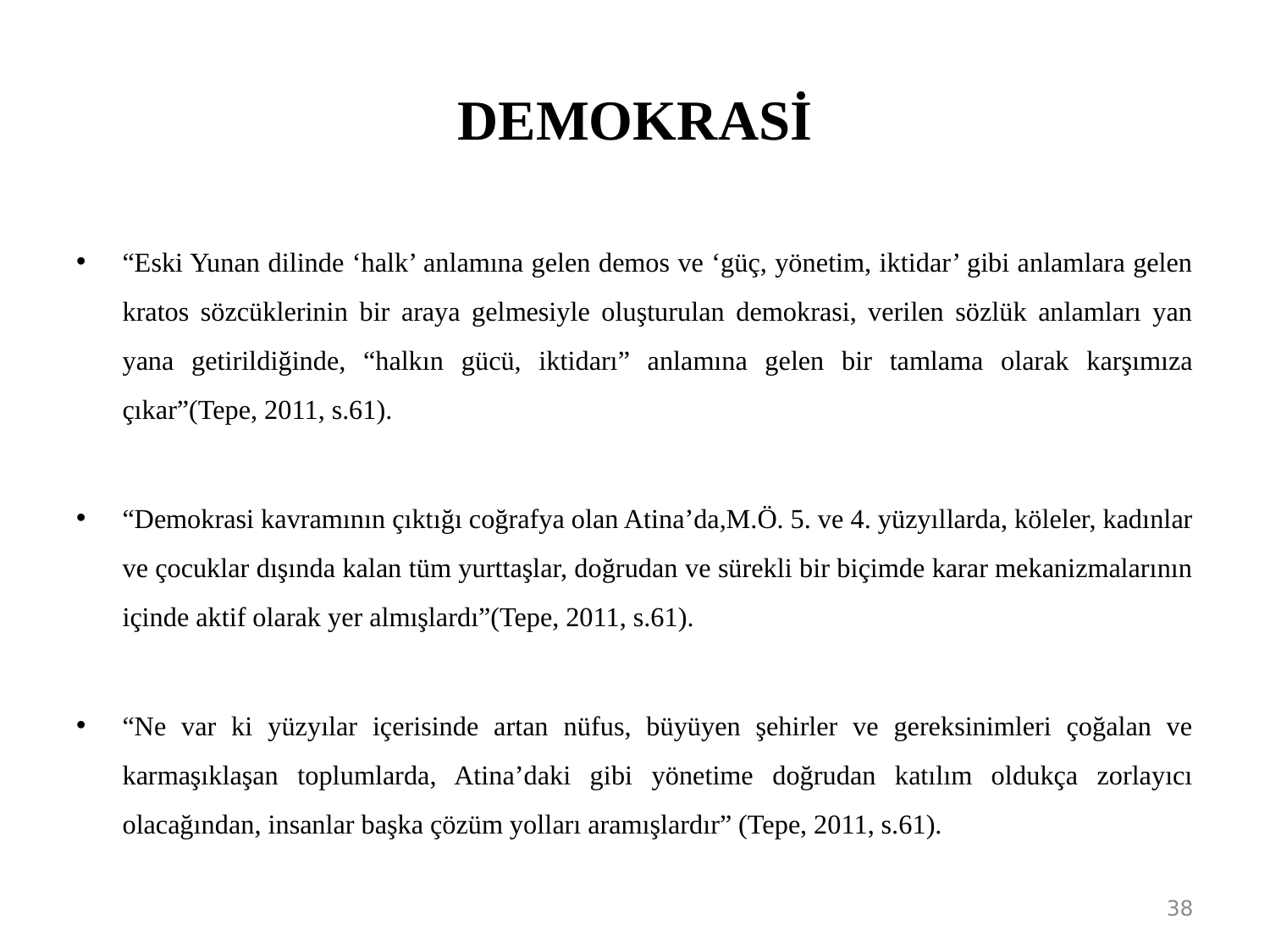

# DEMOKRASİ
“Eski Yunan dilinde ‘halk’ anlamına gelen demos ve ‘güç, yönetim, iktidar’ gibi anlamlara gelen kratos sözcüklerinin bir araya gelmesiyle oluşturulan demokrasi, verilen sözlük anlamları yan yana getirildiğinde, “halkın gücü, iktidarı” anlamına gelen bir tamlama olarak karşımıza çıkar”(Tepe, 2011, s.61).

“Demokrasi kavramının çıktığı coğrafya olan Atina’da,M.Ö. 5. ve 4. yüzyıllarda, köleler, kadınlar ve çocuklar dışında kalan tüm yurttaşlar, doğrudan ve sürekli bir biçimde karar mekanizmalarının içinde aktif olarak yer almışlardı”(Tepe, 2011, s.61).

“Ne var ki yüzyılar içerisinde artan nüfus, büyüyen şehirler ve gereksinimleri çoğalan ve karmaşıklaşan toplumlarda, Atina’daki gibi yönetime doğrudan katılım oldukça zorlayıcı olacağından, insanlar başka çözüm yolları aramışlardır” (Tepe, 2011, s.61).
38